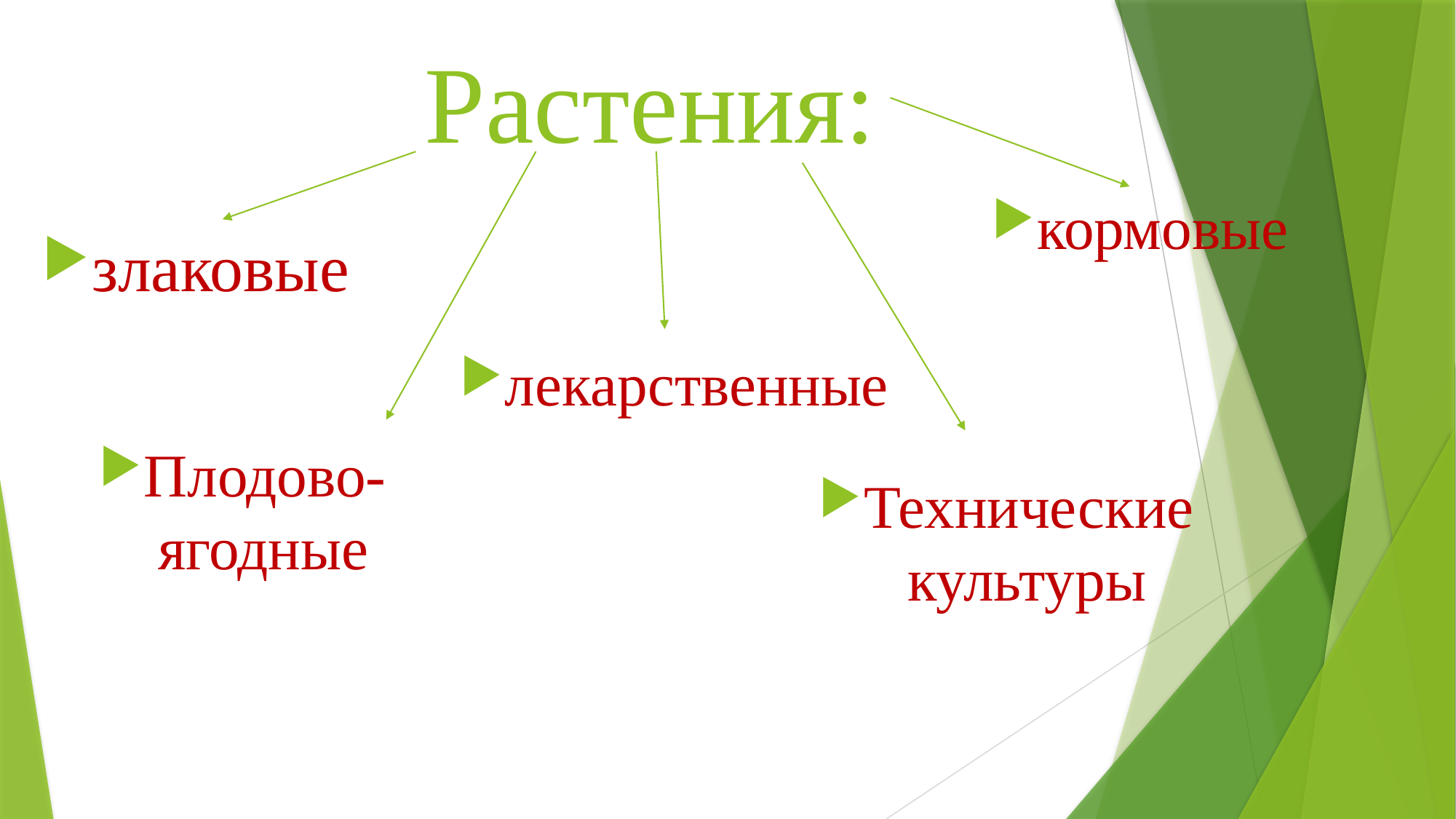

# Растения:
кормовые
злаковые
лекарственные
Плодово- ягодные
Технические культуры